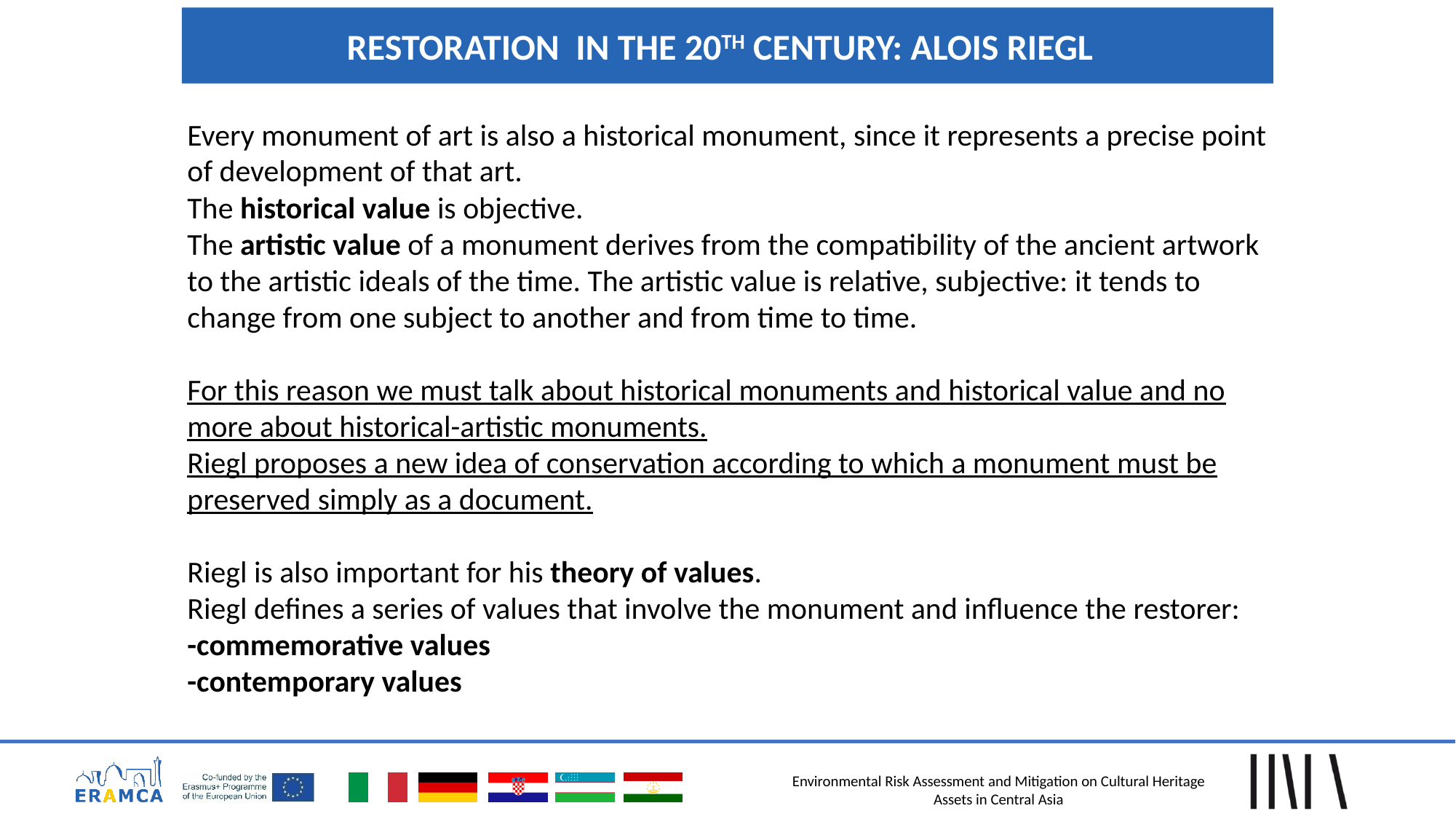

RESTORATION  IN THE 20TH CENTURY: ALOIS RIEGL

Every monument of art is also a historical monument, since it represents a precise point of development of that art.
The historical value is objective.
The artistic value of a monument derives from the compatibility of the ancient artwork to the artistic ideals of the time. The artistic value is relative, subjective: it tends to change from one subject to another and from time to time.

For this reason we must talk about historical monuments and historical value and no more about historical-artistic monuments.
Riegl proposes a new idea of conservation according to which a monument must be preserved simply as a document.

Riegl is also important for his theory of values.
Riegl defines a series of values that involve the monument and influence the restorer:
-commemorative values
-contemporary values